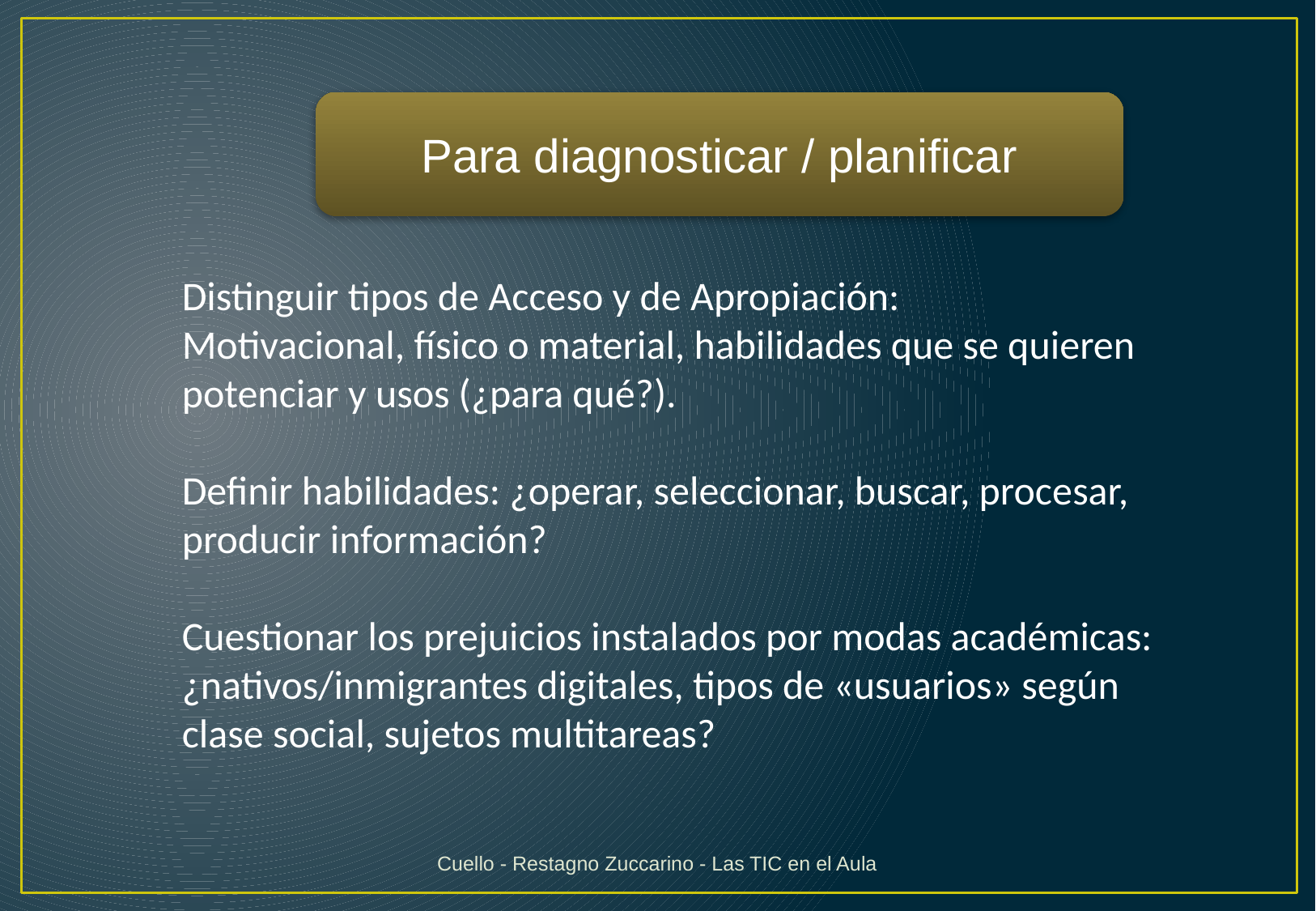

Para diagnosticar / planificar
Distinguir tipos de Acceso y de Apropiación:
Motivacional, físico o material, habilidades que se quieren potenciar y usos (¿para qué?).

Definir habilidades: ¿operar, seleccionar, buscar, procesar, producir información?

Cuestionar los prejuicios instalados por modas académicas: ¿nativos/inmigrantes digitales, tipos de «usuarios» según clase social, sujetos multitareas?

Cuello - Restagno Zuccarino - Las TIC en el Aula